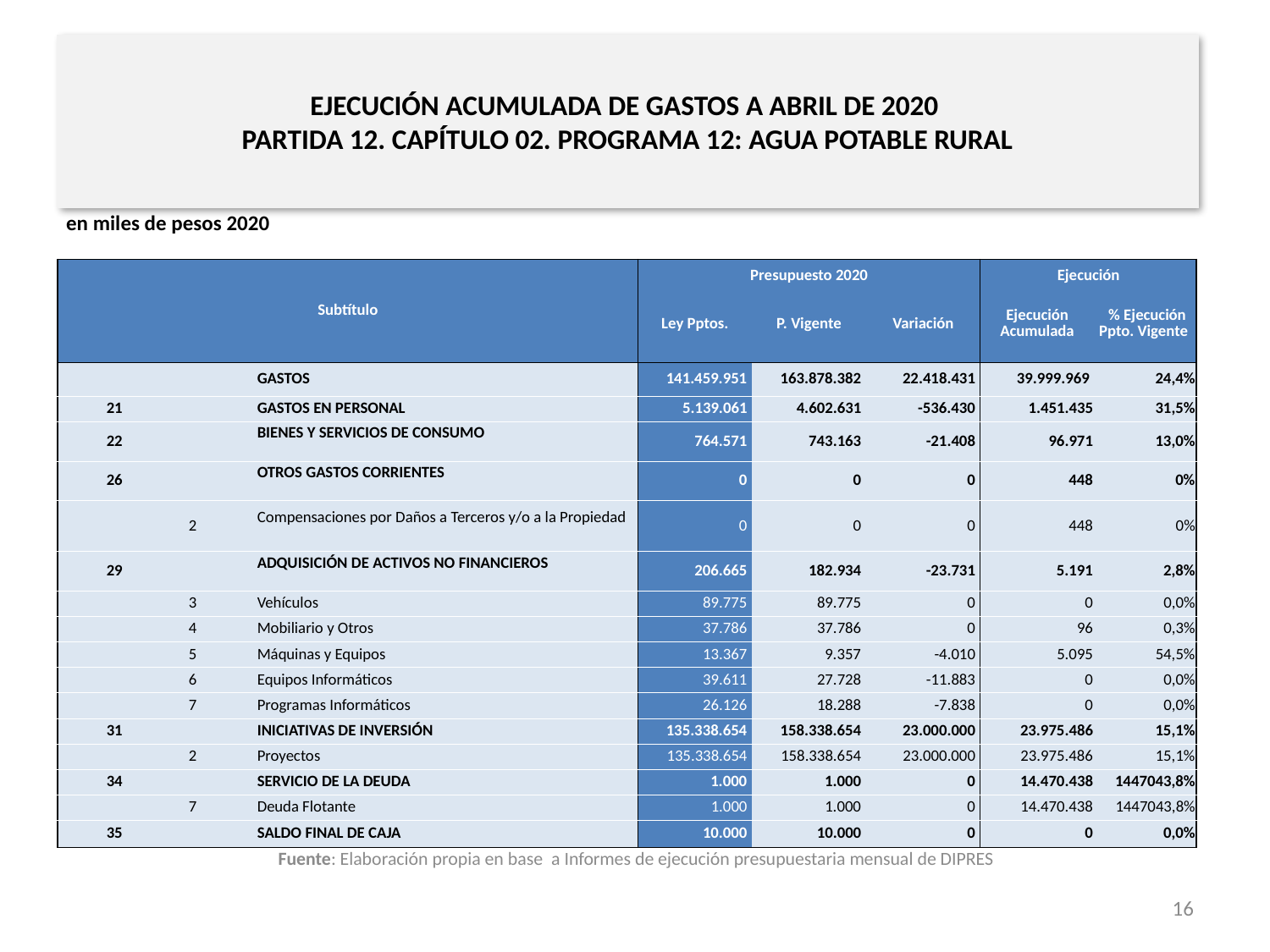

# EJECUCIÓN ACUMULADA DE GASTOS A ABRIL DE 2020 PARTIDA 12. CAPÍTULO 02. PROGRAMA 12: AGUA POTABLE RURAL
en miles de pesos 2020
| Subtítulo |  |  |  | Presupuesto 2020 |  |  | Ejecución |  |
| --- | --- | --- | --- | --- | --- | --- | --- | --- |
|  |  |  |  | Ley Pptos. | P. Vigente | Variación | Ejecución Acumulada | % Ejecución Ppto. Vigente |
|  |  |  | GASTOS | 141.459.951 | 163.878.382 | 22.418.431 | 39.999.969 | 24,4% |
| 21 |  |  | GASTOS EN PERSONAL | 5.139.061 | 4.602.631 | -536.430 | 1.451.435 | 31,5% |
| 22 |  |  | BIENES Y SERVICIOS DE CONSUMO | 764.571 | 743.163 | -21.408 | 96.971 | 13,0% |
| 26 |  |  | OTROS GASTOS CORRIENTES | 0 | 0 | 0 | 448 | 0% |
|  | 2 |  | Compensaciones por Daños a Terceros y/o a la Propiedad | 0 | 0 | 0 | 448 | 0% |
| 29 |  |  | ADQUISICIÓN DE ACTIVOS NO FINANCIEROS | 206.665 | 182.934 | -23.731 | 5.191 | 2,8% |
|  | 3 |  | Vehículos | 89.775 | 89.775 | 0 | 0 | 0,0% |
|  | 4 |  | Mobiliario y Otros | 37.786 | 37.786 | 0 | 96 | 0,3% |
|  | 5 |  | Máquinas y Equipos | 13.367 | 9.357 | -4.010 | 5.095 | 54,5% |
|  | 6 |  | Equipos Informáticos | 39.611 | 27.728 | -11.883 | 0 | 0,0% |
|  | 7 |  | Programas Informáticos | 26.126 | 18.288 | -7.838 | 0 | 0,0% |
| 31 |  |  | INICIATIVAS DE INVERSIÓN | 135.338.654 | 158.338.654 | 23.000.000 | 23.975.486 | 15,1% |
|  | 2 |  | Proyectos | 135.338.654 | 158.338.654 | 23.000.000 | 23.975.486 | 15,1% |
| 34 |  |  | SERVICIO DE LA DEUDA | 1.000 | 1.000 | 0 | 14.470.438 | 1447043,8% |
|  | 7 |  | Deuda Flotante | 1.000 | 1.000 | 0 | 14.470.438 | 1447043,8% |
| 35 |  |  | SALDO FINAL DE CAJA | 10.000 | 10.000 | 0 | 0 | 0,0% |
Fuente: Elaboración propia en base  a Informes de ejecución presupuestaria mensual de DIPRES
16